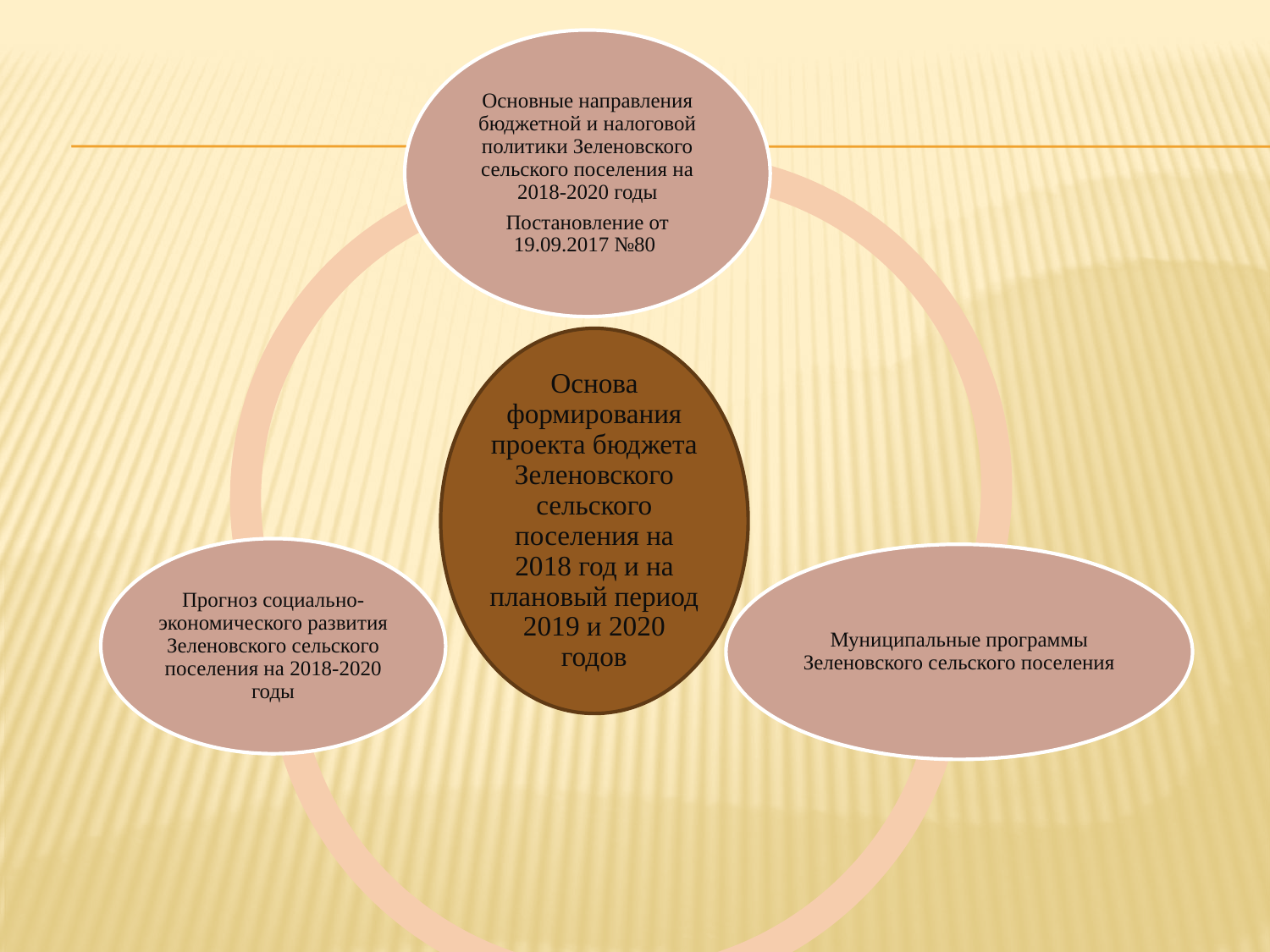

Основа формирования проекта бюджета Зеленовского сельского поселения на 2018 год и на плановый период 2019 и 2020 годов
Основные направления бюджетной и налоговой политики Зеленовского сельского поселения на 2018-2020 годы
Постановление от 19.09.2017 №80
Муниципальные программы Зеленовского сельского поселения
Прогноз социально-экономического развития Зеленовского сельского поселения на 2018-2020 годы
#